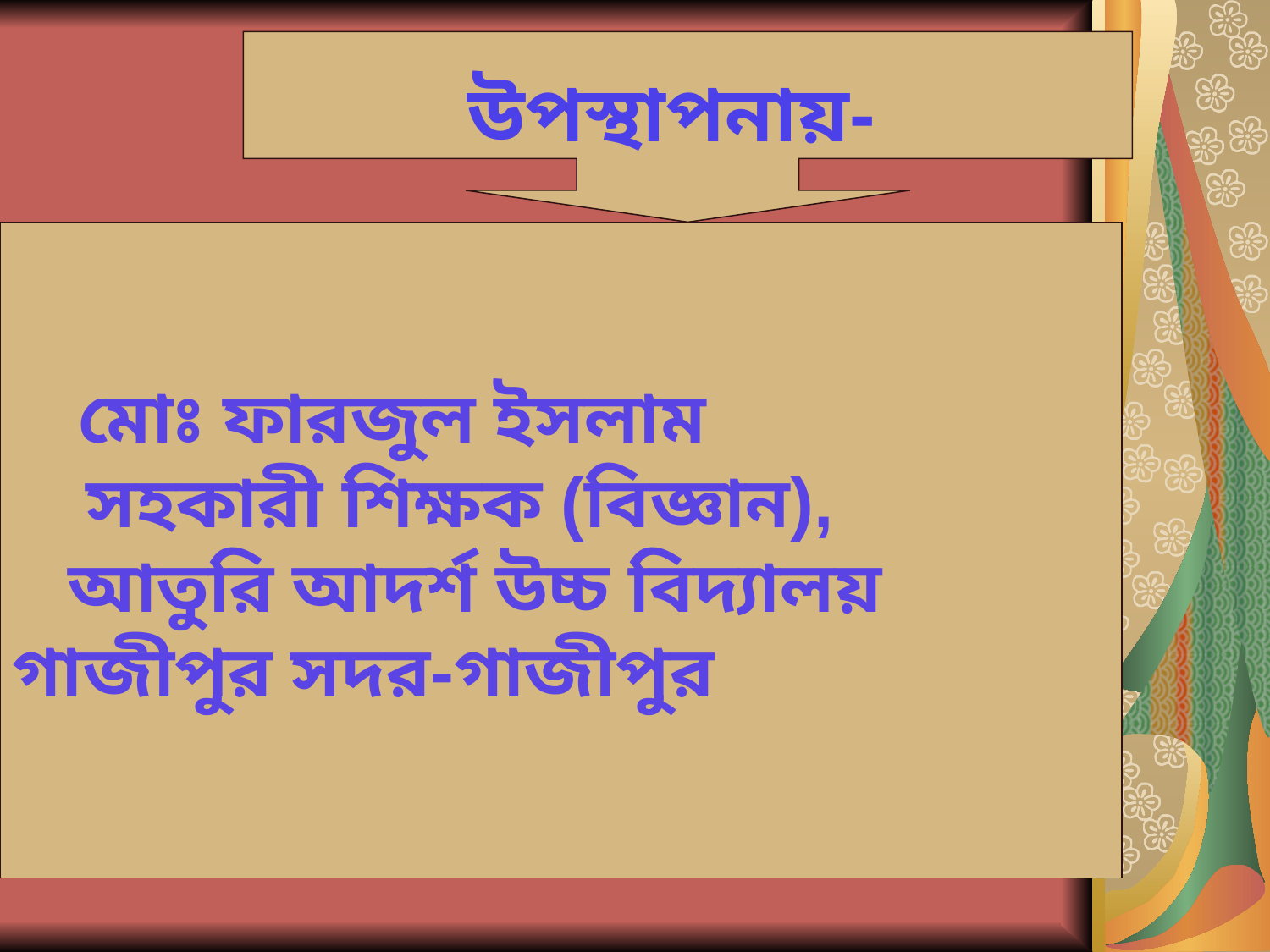

উপস্থাপনায়-

    মোঃ ফারজুল ইসলাম
    সহকারী শিক্ষক (বিজ্ঞান),
   আতুরি আদর্শ উচ্চ বিদ্যালয়
গাজীপুর সদর-গাজীপুর